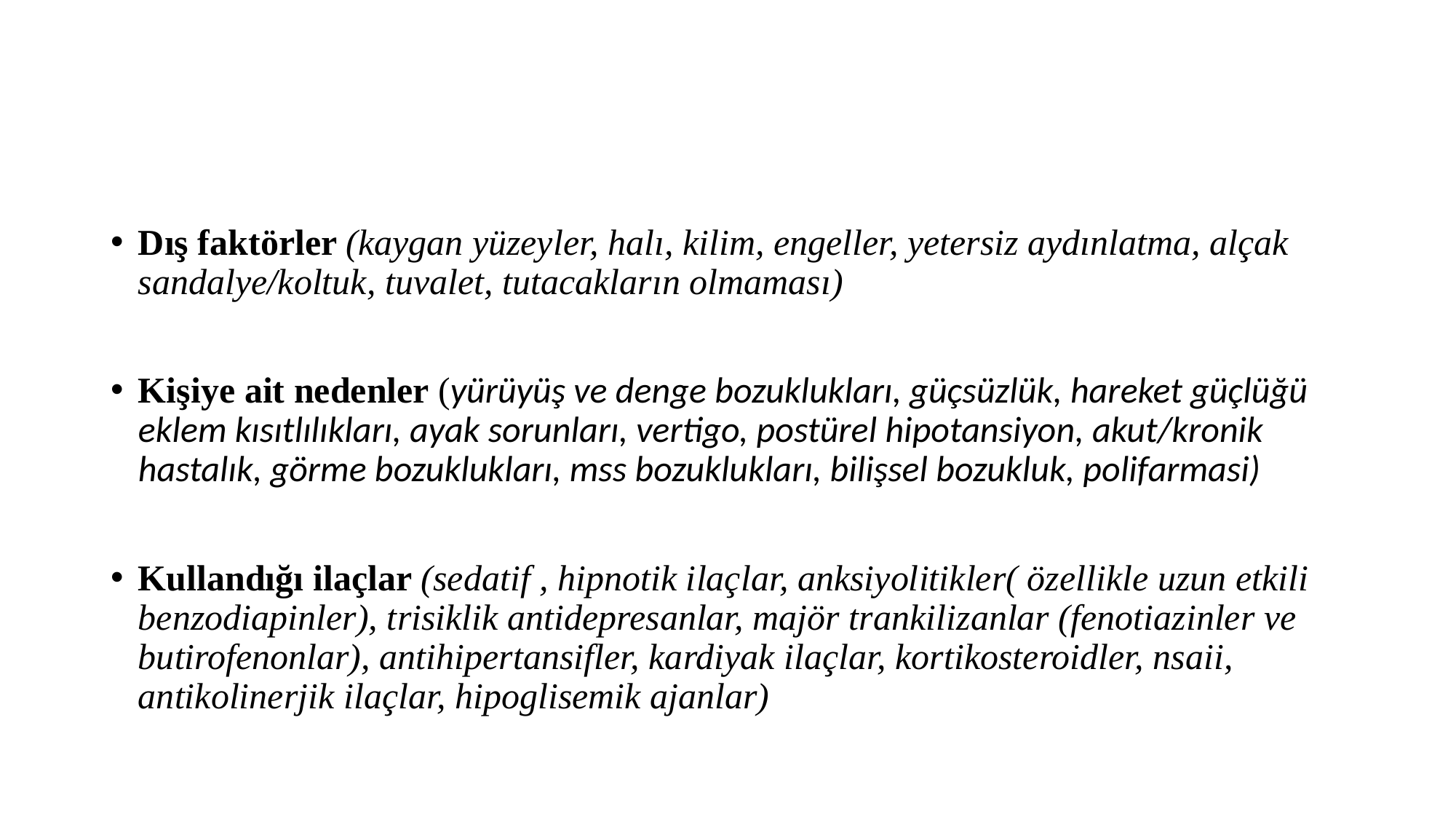

#
Dış faktörler (kaygan yüzeyler, halı, kilim, engeller, yetersiz aydınlatma, alçak sandalye/koltuk, tuvalet, tutacakların olmaması)

Kişiye ait nedenler (yürüyüş ve denge bozuklukları, güçsüzlük, hareket güçlüğü eklem kısıtlılıkları, ayak sorunları, vertigo, postürel hipotansiyon, akut/kronik hastalık, görme bozuklukları, mss bozuklukları, bilişsel bozukluk, polifarmasi)

Kullandığı ilaçlar (sedatif , hipnotik ilaçlar, anksiyolitikler( özellikle uzun etkili benzodiapinler), trisiklik antidepresanlar, majör trankilizanlar (fenotiazinler ve butirofenonlar), antihipertansifler, kardiyak ilaçlar, kortikosteroidler, nsaii, antikolinerjik ilaçlar, hipoglisemik ajanlar)